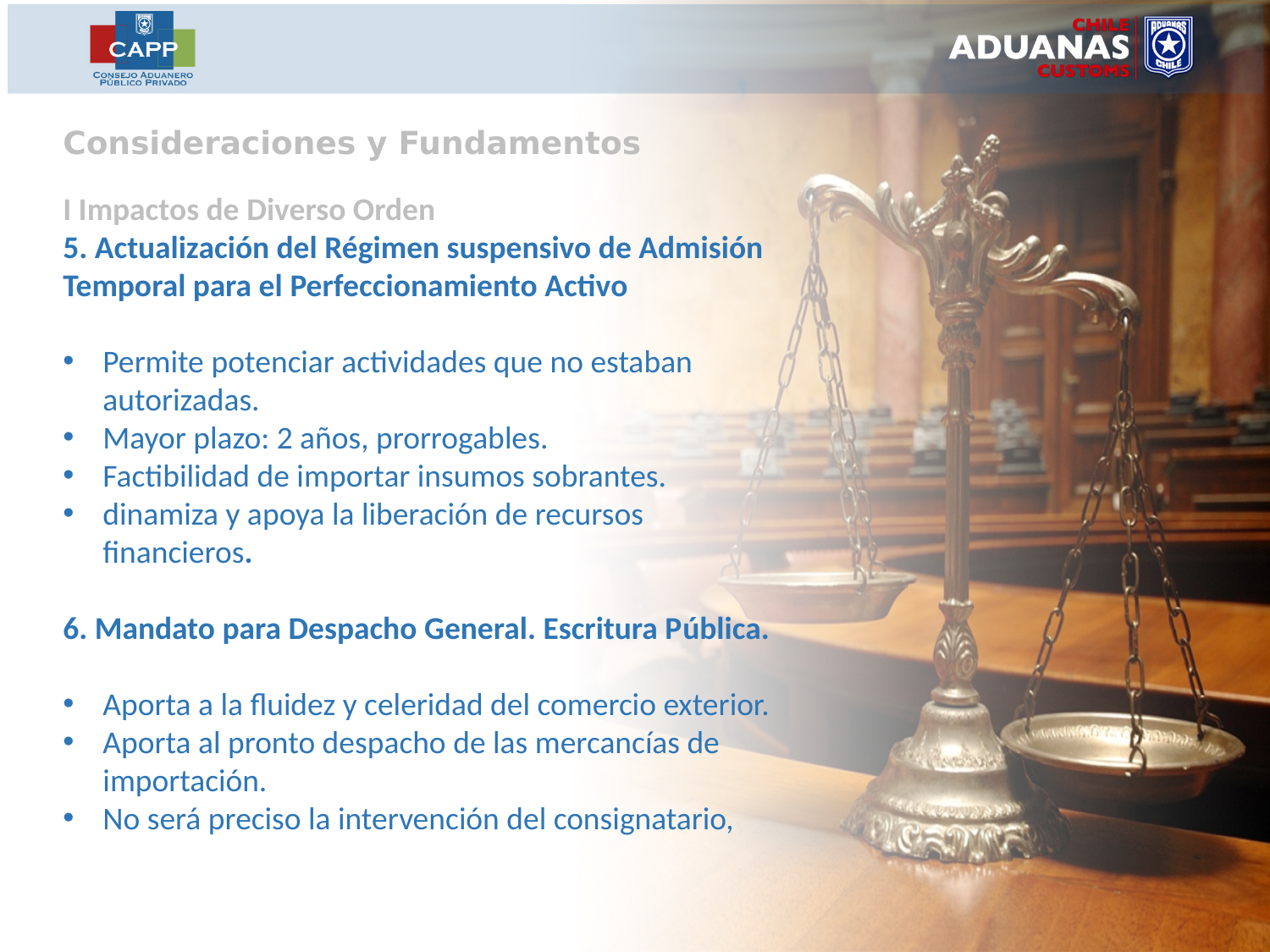

Consideraciones y Fundamentos
I Impactos de Diverso Orden
5. Actualización del Régimen suspensivo de Admisión Temporal para el Perfeccionamiento Activo

Permite potenciar actividades que no estaban autorizadas.
Mayor plazo: 2 años, prorrogables.
Factibilidad de importar insumos sobrantes.
dinamiza y apoya la liberación de recursos financieros.

6. Mandato para Despacho General. Escritura Pública.

Aporta a la fluidez y celeridad del comercio exterior.
Aporta al pronto despacho de las mercancías de importación.
No será preciso la intervención del consignatario,